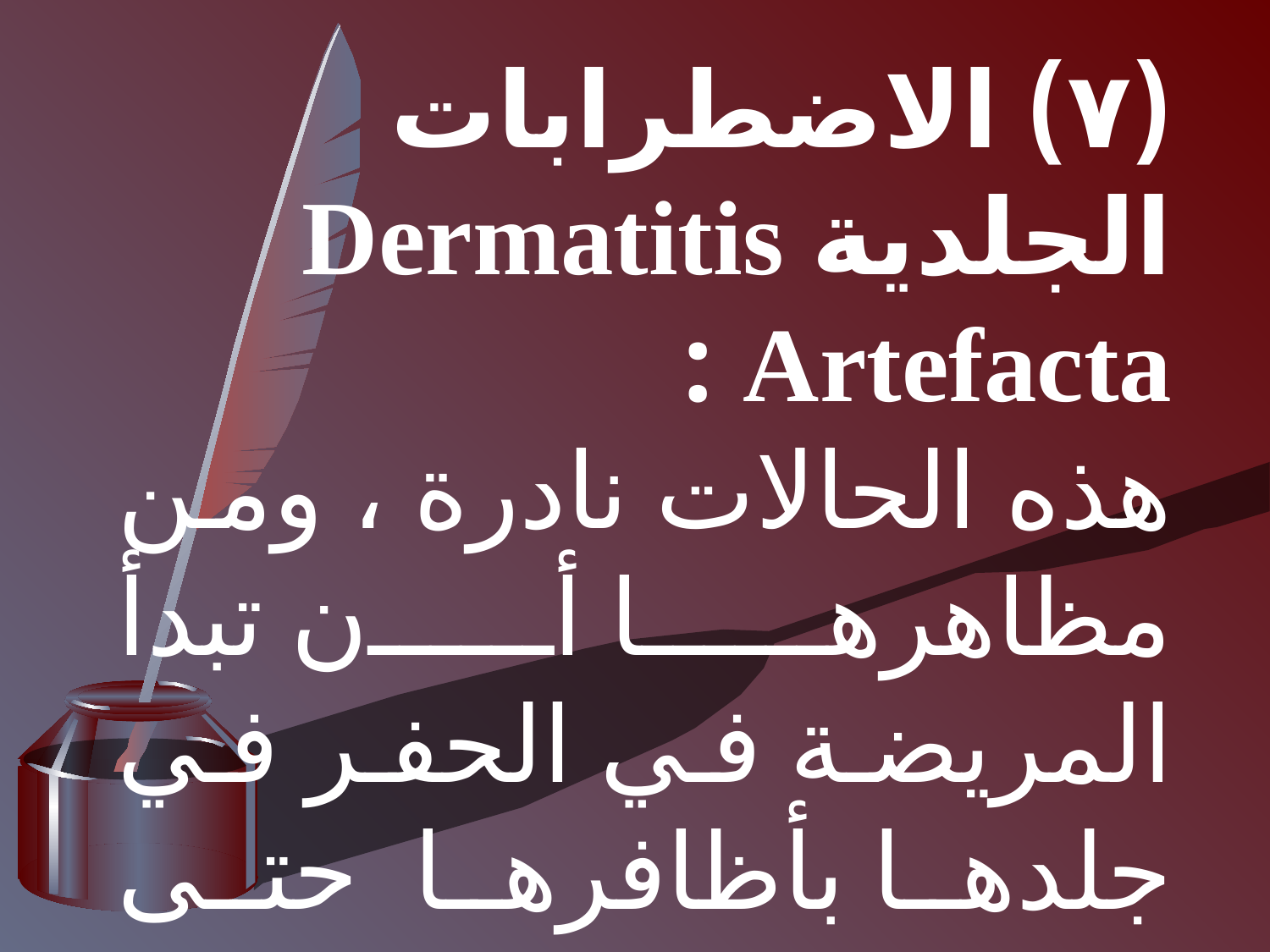

(۷) الاضطرابات الجلدية Dermatitis Artefacta :
هذه الحالات نادرة ، ومن مظاهرها أن تبدأ المريضة في الحفر في جلدها بأظافرها  حتى تصل إلى عمق يسبب ألما ونزيفا من الجلد